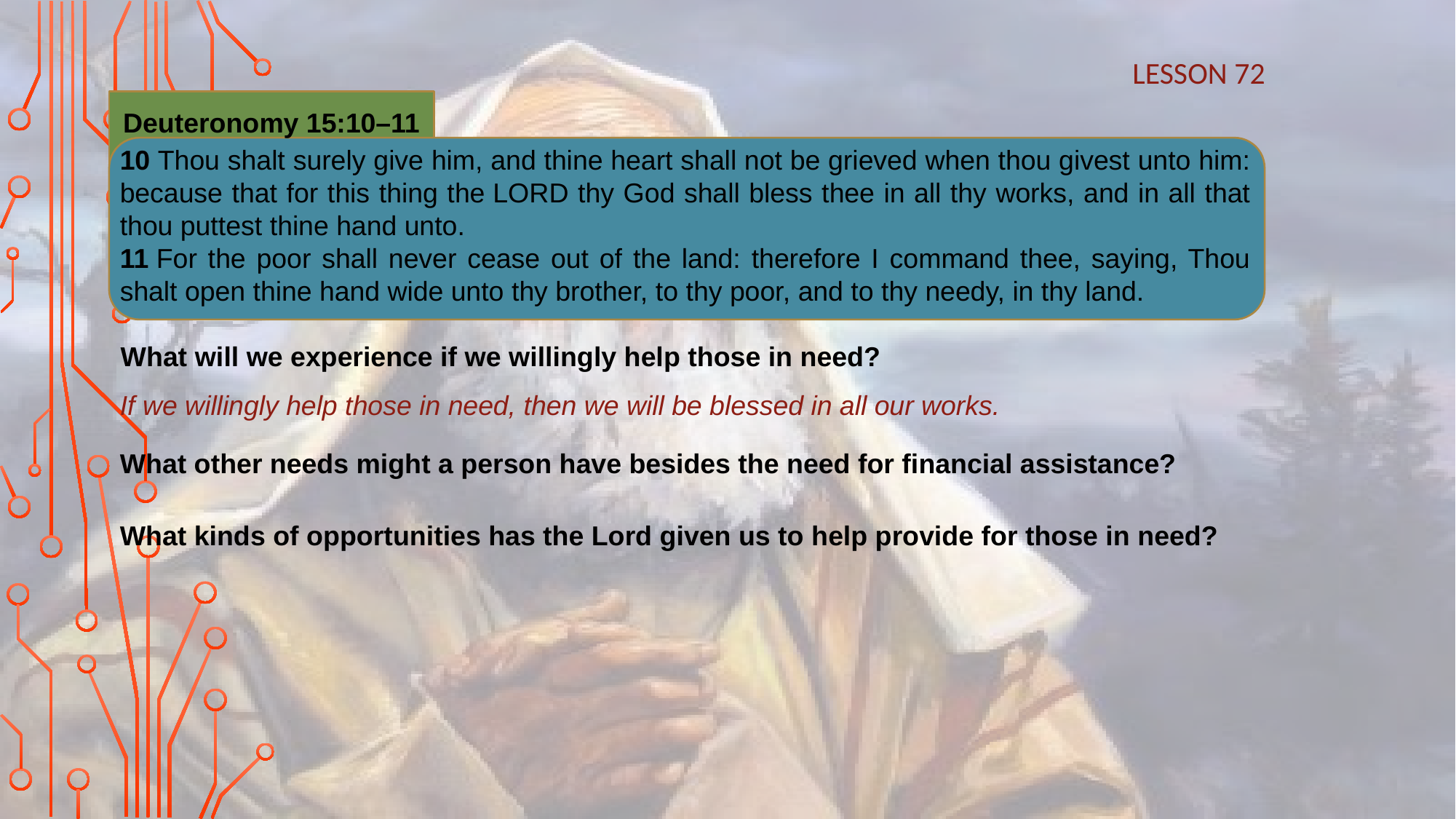

LESSON 72

Deuteronomy 15:10–11

10 Thou shalt surely give him, and thine heart shall not be grieved when thou givest unto him: because that for this thing the Lord thy God shall bless thee in all thy works, and in all that thou puttest thine hand unto.
11 For the poor shall never cease out of the land: therefore I command thee, saying, Thou shalt open thine hand wide unto thy brother, to thy poor, and to thy needy, in thy land.
What will we experience if we willingly help those in need?
If we willingly help those in need, then we will be blessed in all our works.
What other needs might a person have besides the need for financial assistance?
What kinds of opportunities has the Lord given us to help provide for those in need?